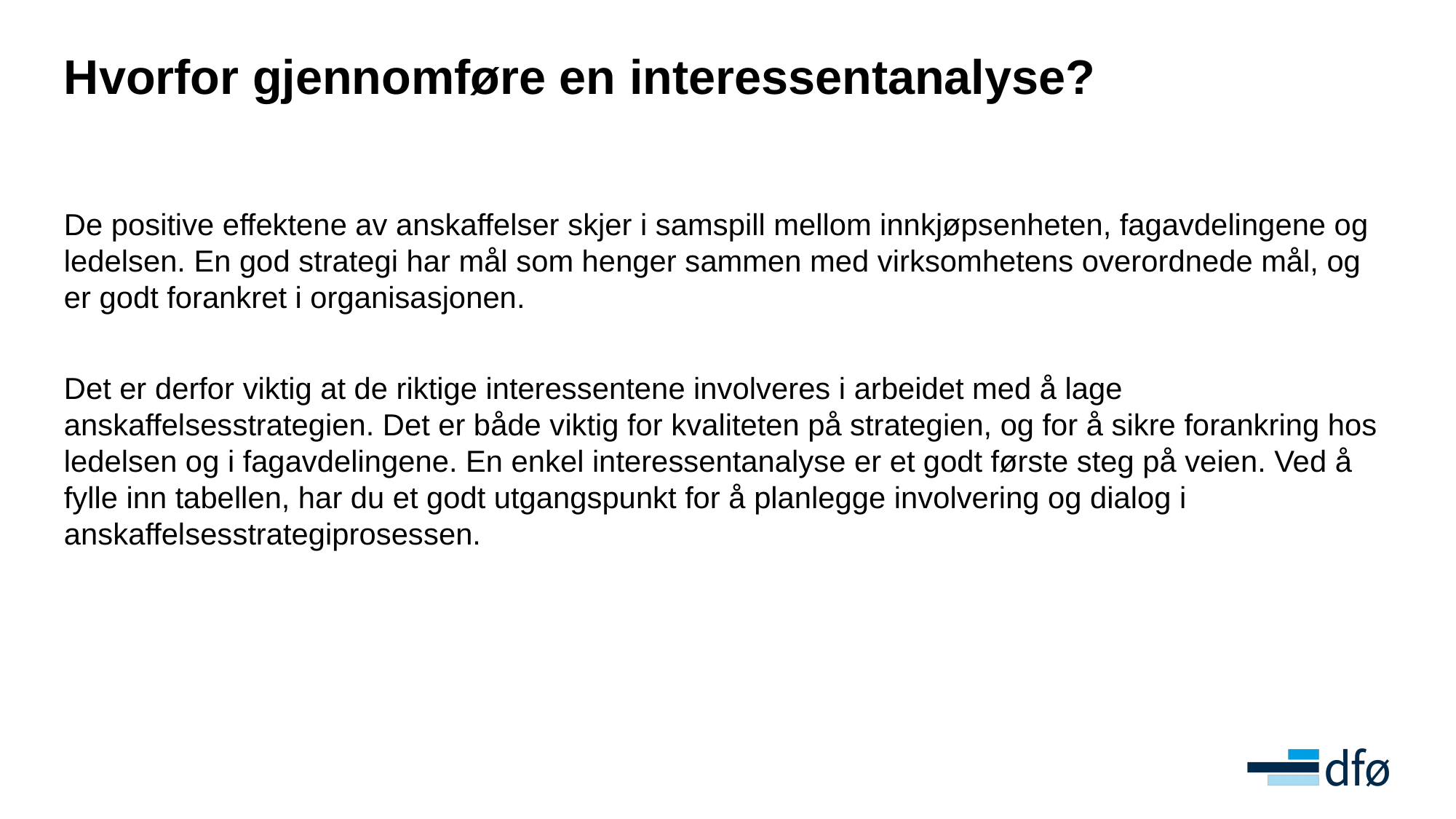

# Hvorfor gjennomføre en interessentanalyse?
De positive effektene av anskaffelser skjer i samspill mellom innkjøpsenheten, fagavdelingene og ledelsen. En god strategi har mål som henger sammen med virksomhetens overordnede mål, og er godt forankret i organisasjonen.

Det er derfor viktig at de riktige interessentene involveres i arbeidet med å lage anskaffelsesstrategien. Det er både viktig for kvaliteten på strategien, og for å sikre forankring hos ledelsen og i fagavdelingene. En enkel interessentanalyse er et godt første steg på veien. Ved å fylle inn tabellen, har du et godt utgangspunkt for å planlegge involvering og dialog i anskaffelsesstrategiprosessen.